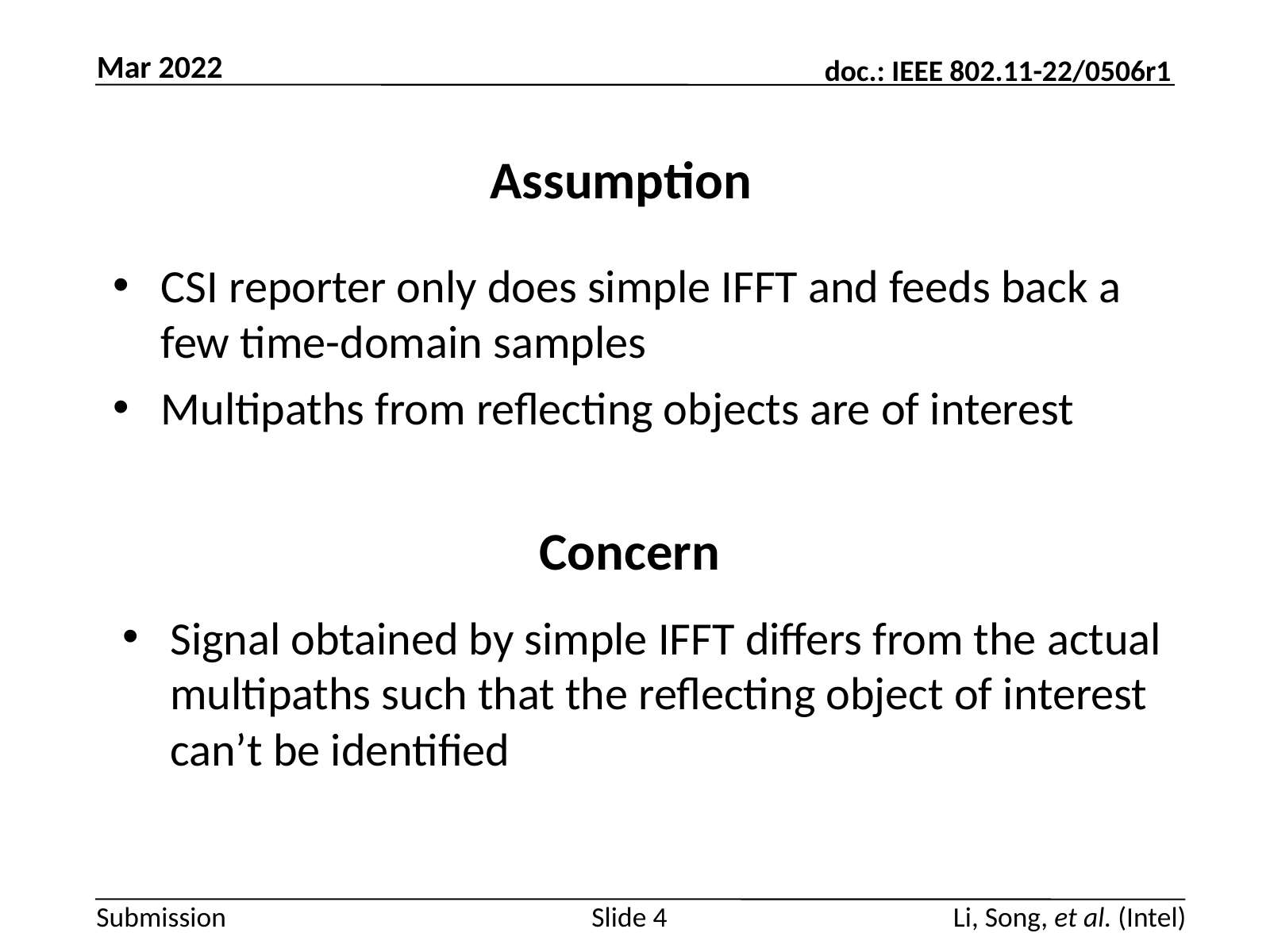

Mar 2022
# Assumption
CSI reporter only does simple IFFT and feeds back a few time-domain samples
Multipaths from reflecting objects are of interest

Concern
Signal obtained by simple IFFT differs from the actual multipaths such that the reflecting object of interest can’t be identified

Slide 4
Li, Song, et al. (Intel)